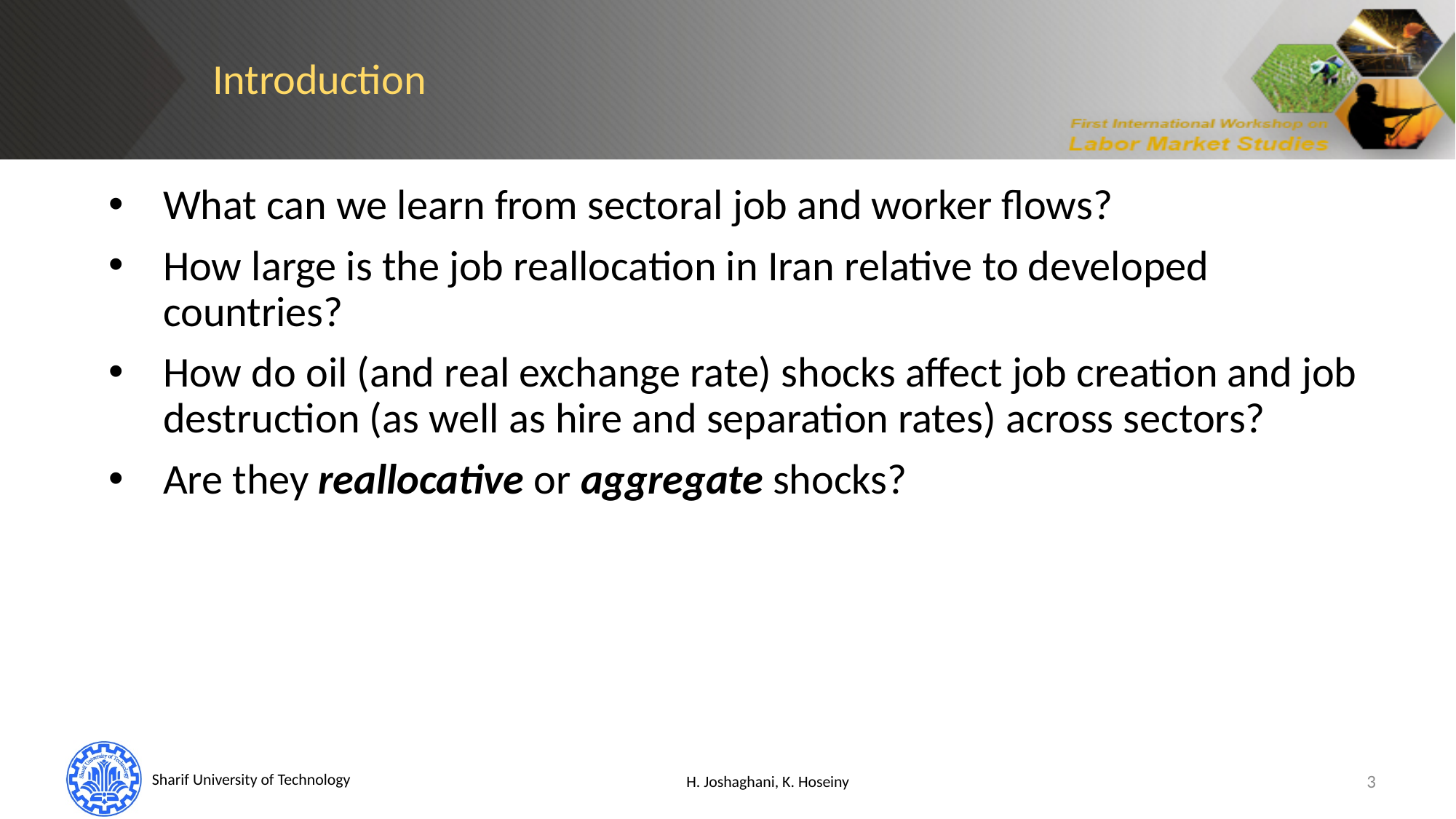

Introduction
What can we learn from sectoral job and worker flows?
How large is the job reallocation in Iran relative to developed countries?
How do oil (and real exchange rate) shocks affect job creation and job destruction (as well as hire and separation rates) across sectors?
Are they reallocative or aggregate shocks?

H. Joshaghani, K. Hoseiny
3